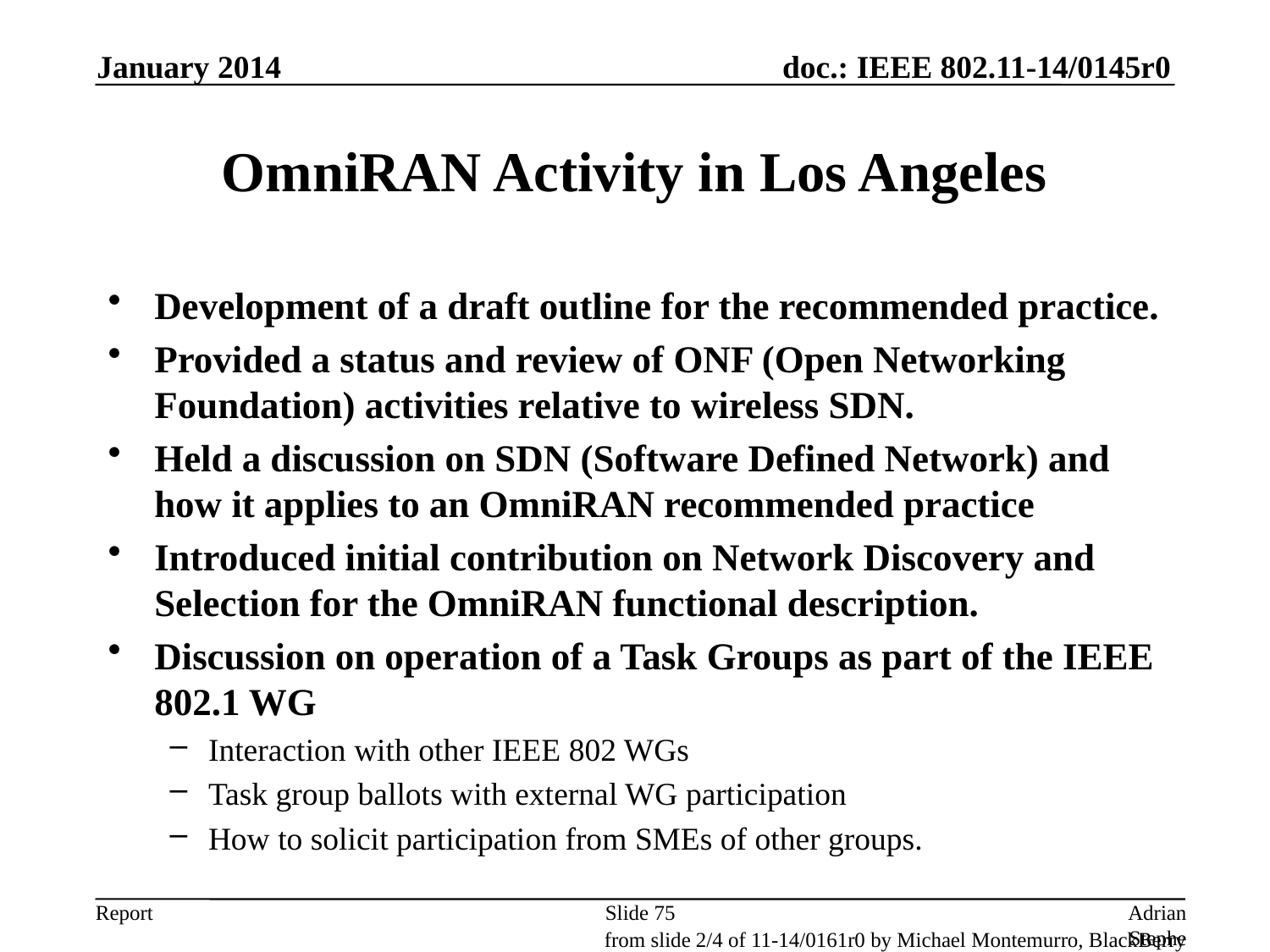

January 2014
# OmniRAN Activity in Los Angeles
Development of a draft outline for the recommended practice.
Provided a status and review of ONF (Open Networking Foundation) activities relative to wireless SDN.
Held a discussion on SDN (Software Defined Network) and how it applies to an OmniRAN recommended practice
Introduced initial contribution on Network Discovery and Selection for the OmniRAN functional description.
Discussion on operation of a Task Groups as part of the IEEE 802.1 WG
Interaction with other IEEE 802 WGs
Task group ballots with external WG participation
How to solicit participation from SMEs of other groups.

Slide 75
Adrian Stephens, Intel Corporation
from slide 2/4 of 11-14/0161r0 by Michael Montemurro, BlackBerry